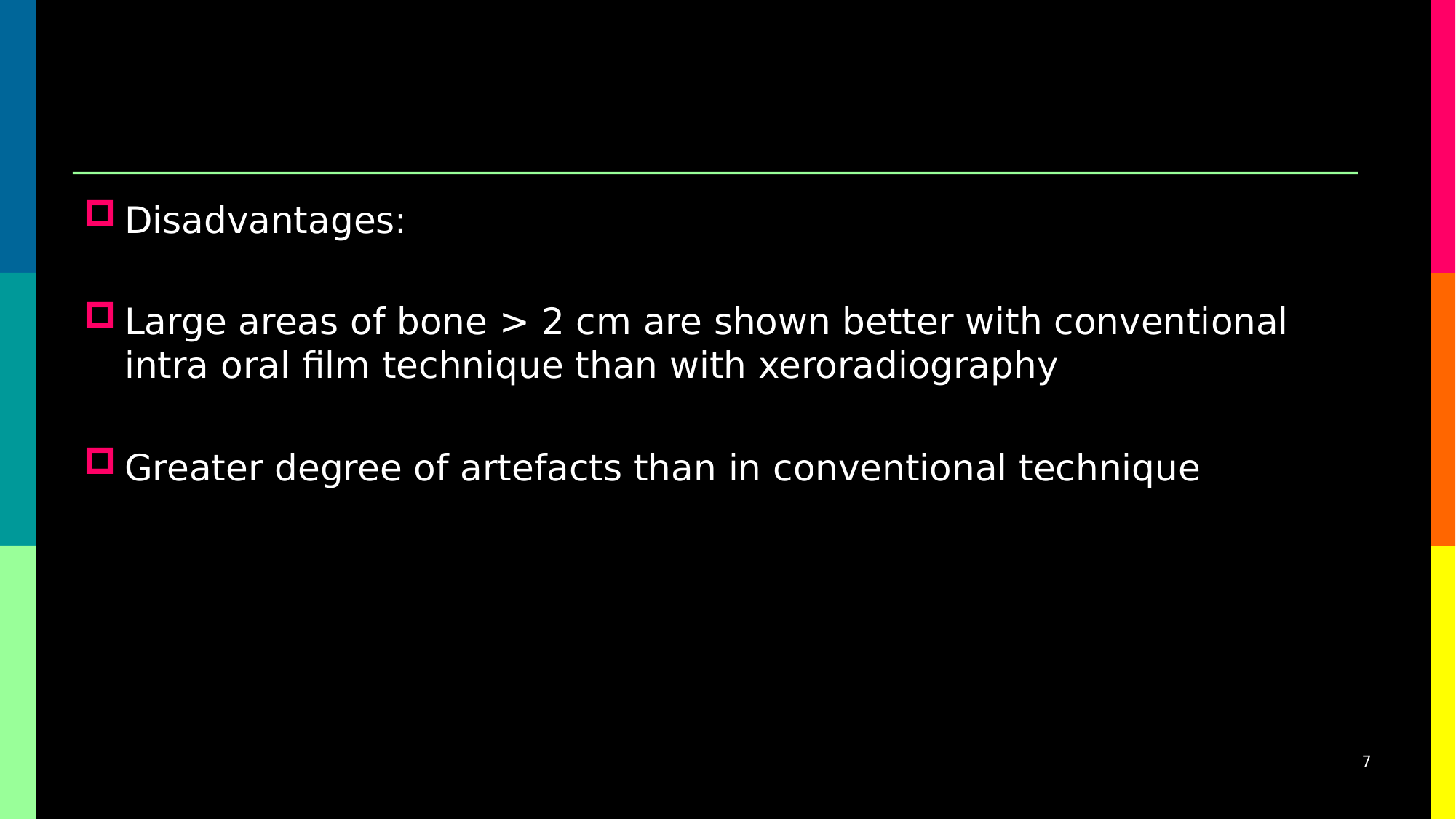

#
Disadvantages:

Large areas of bone > 2 cm are shown better with conventional intra oral film technique than with xeroradiography

Greater degree of artefacts than in conventional technique
7